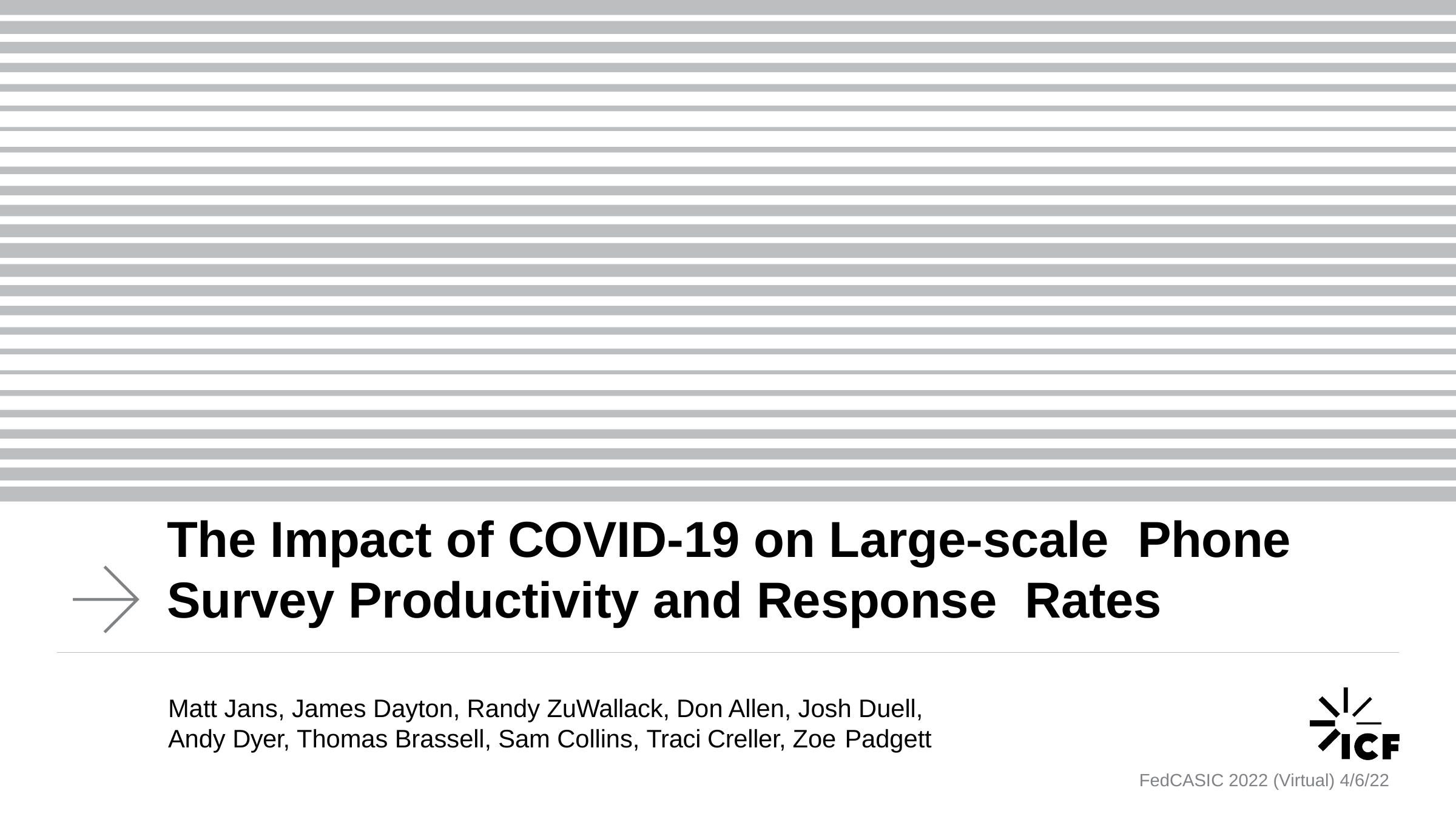

The Impact of COVID-19 on Large-scale  Phone Survey Productivity and Response  Rates
Matt Jans, James Dayton, Randy ZuWallack, Don Allen, Josh Duell,  Andy Dyer, Thomas Brassell, Sam Collins, Traci Creller, Zoe Padgett
FedCASIC 2022 (Virtual) 4/6/22